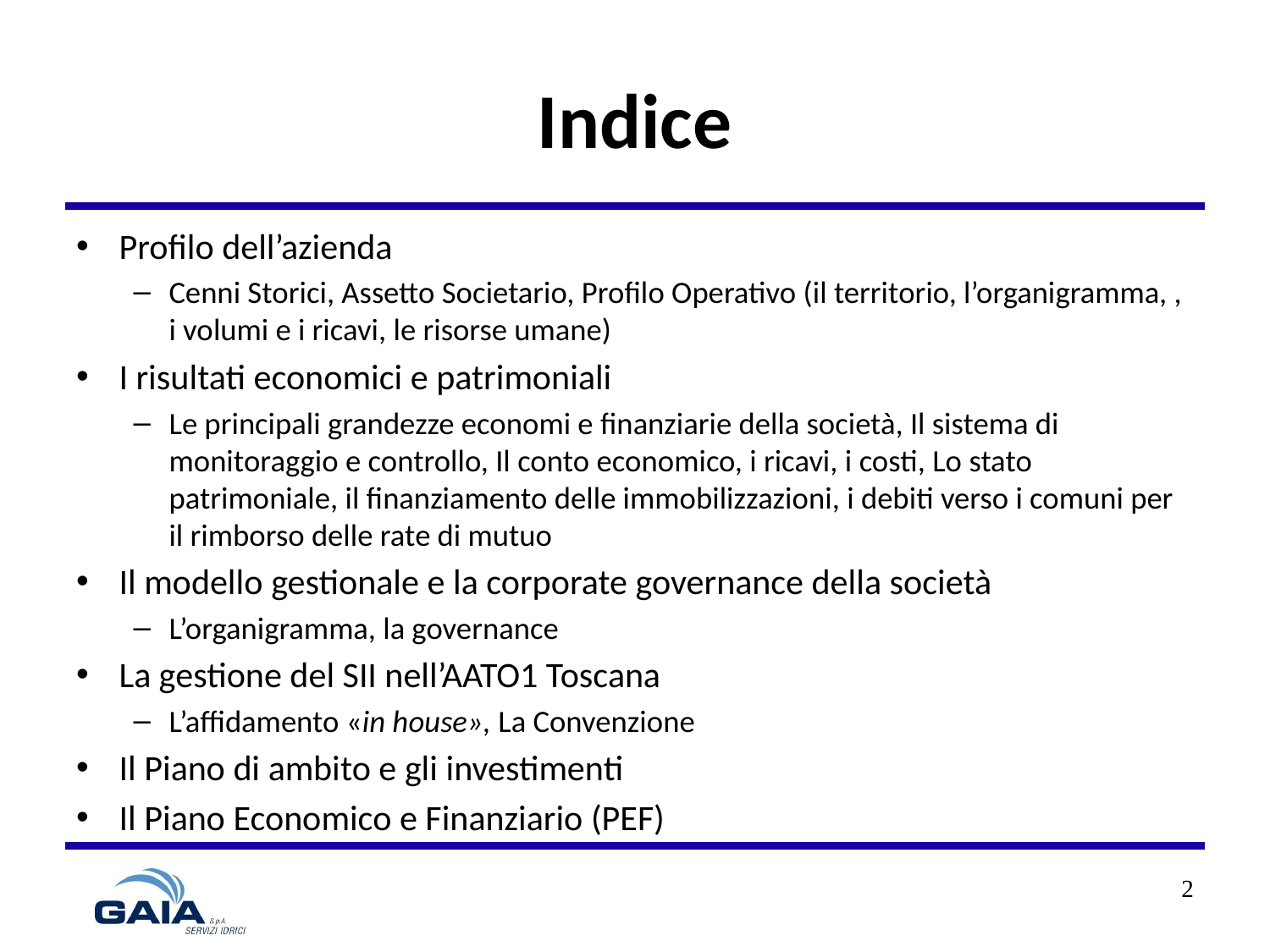

# Indice

Profilo dell’azienda
Cenni Storici, Assetto Societario, Profilo Operativo (il territorio, l’organigramma, , i volumi e i ricavi, le risorse umane)
I risultati economici e patrimoniali
Le principali grandezze economi e finanziarie della società, Il sistema di monitoraggio e controllo, Il conto economico, i ricavi, i costi, Lo stato patrimoniale, il finanziamento delle immobilizzazioni, i debiti verso i comuni per il rimborso delle rate di mutuo
Il modello gestionale e la corporate governance della società
L’organigramma, la governance
La gestione del SII nell’AATO1 Toscana
L’affidamento «in house», La Convenzione
Il Piano di ambito e gli investimenti
Il Piano Economico e Finanziario (PEF)
2